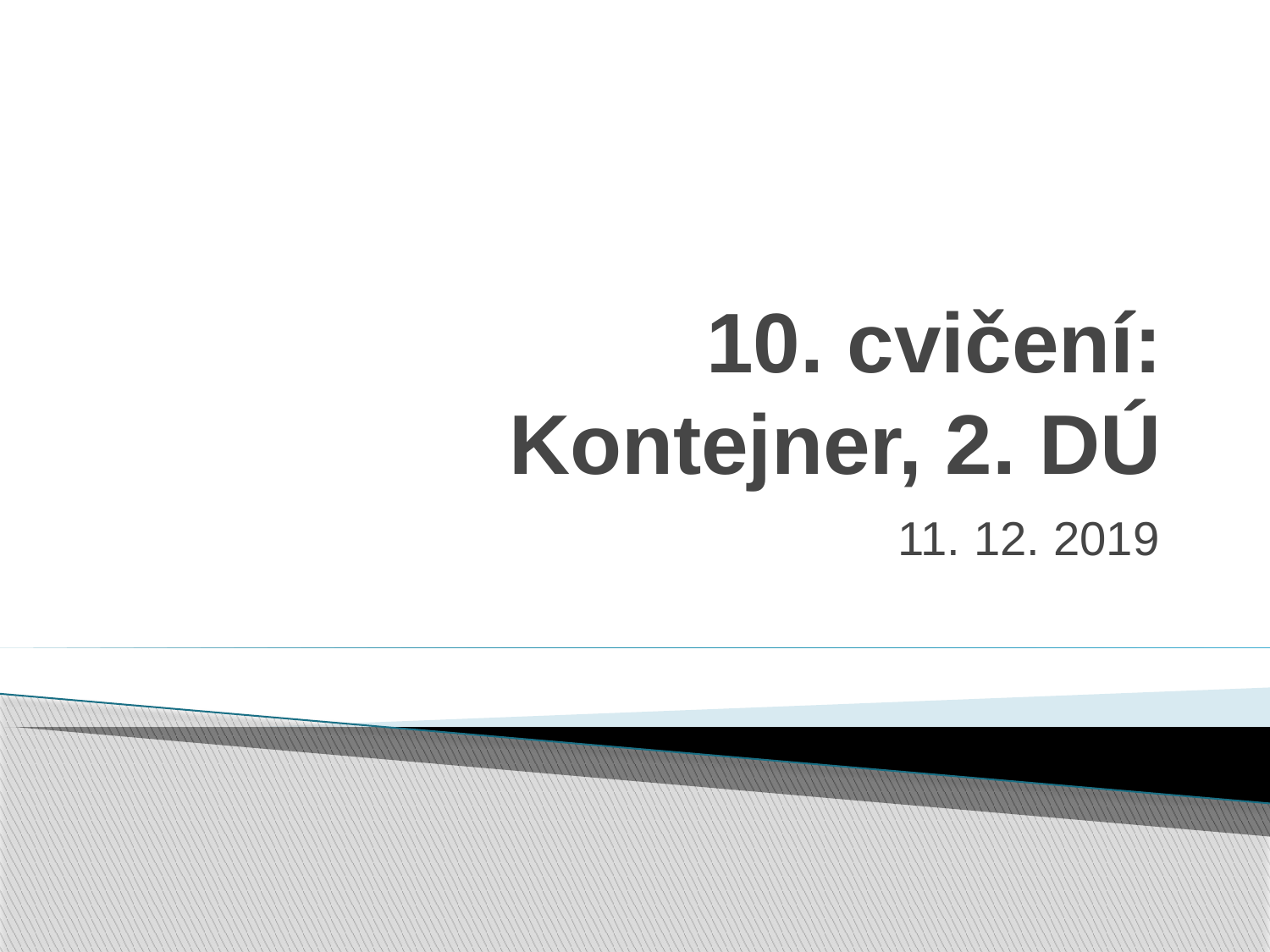

# 10. cvičení: Kontejner, 2. DÚ
11. 12. 2019